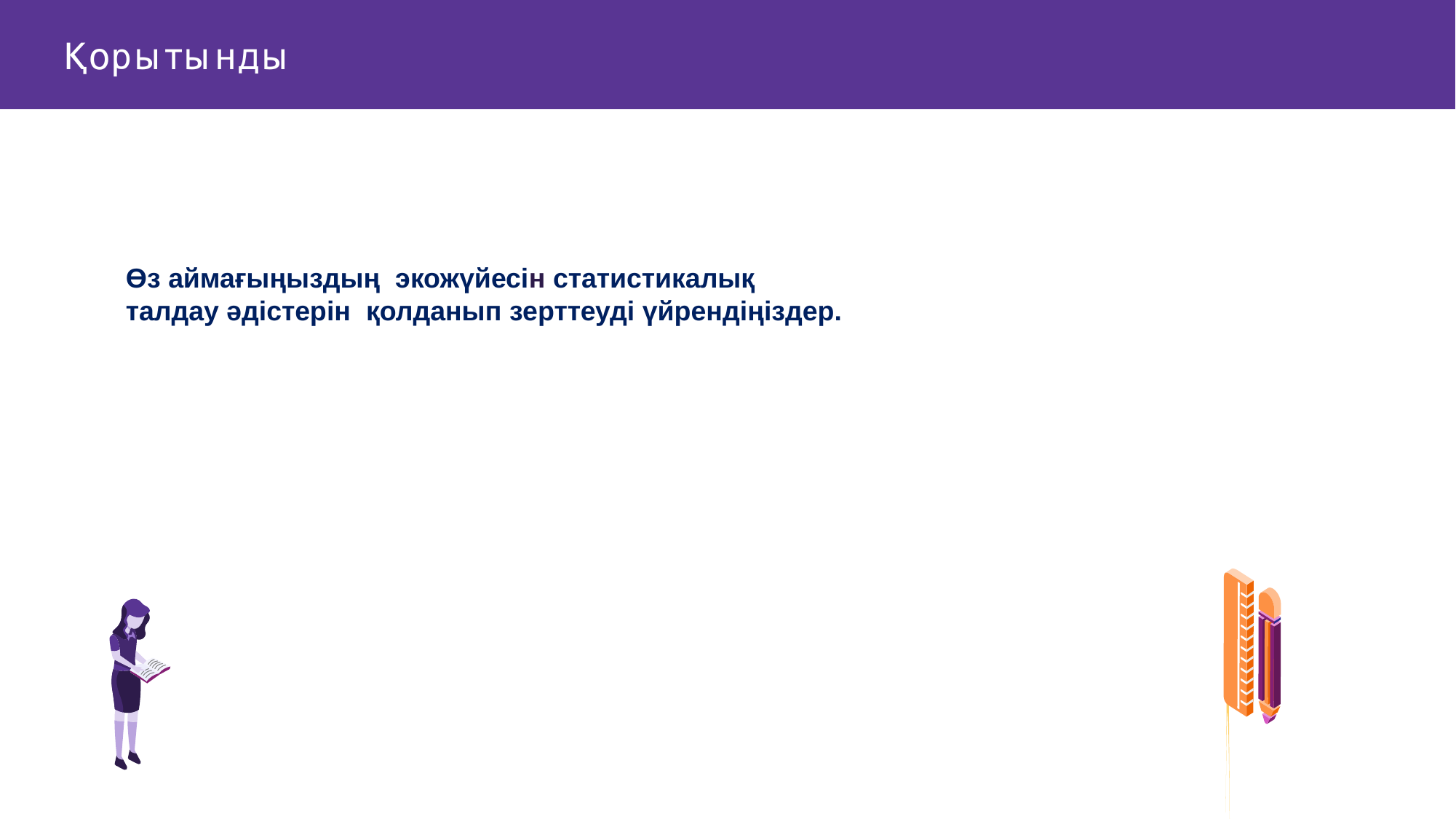

Қорытынды
18
Өз аймағыңыздың  экожүйесін статистикалық
талдау әдістерін  қолданып зерттеуді үйрендіңіздер.